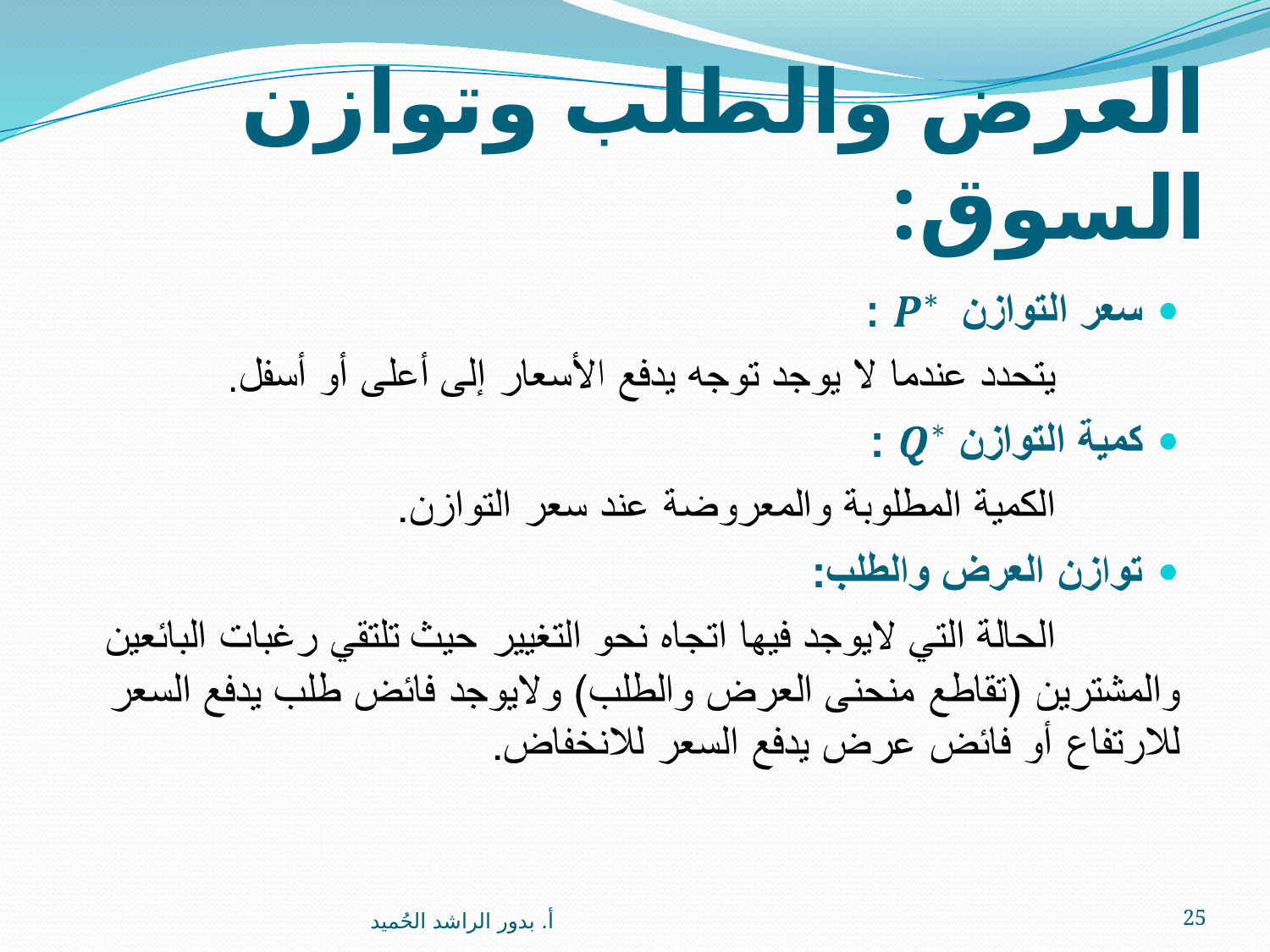

# العرض والطلب وتوازن السوق:

أ. بدور الراشد الحُميد
25